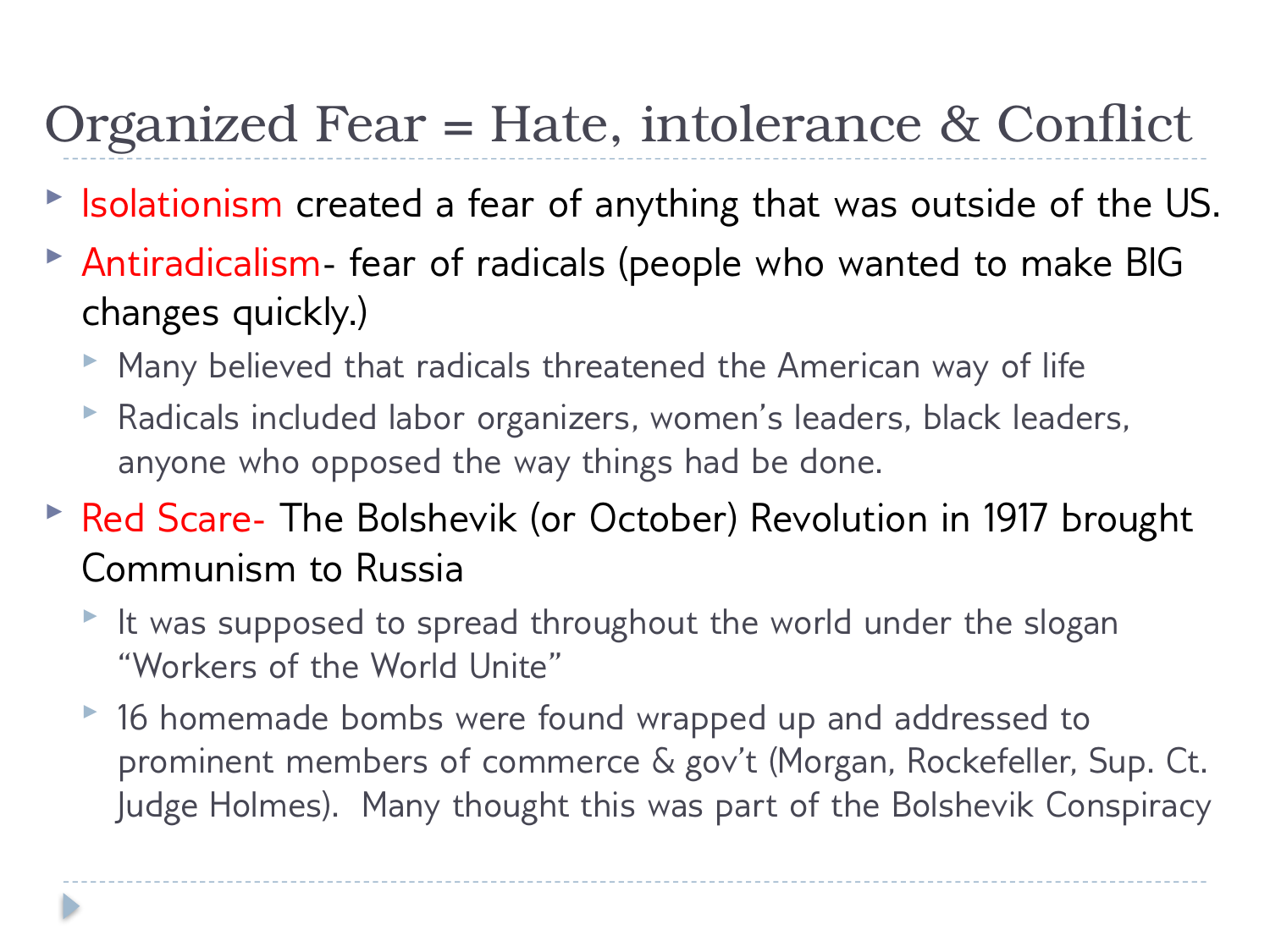

# Organized Fear = Hate, intolerance & Conflict
Isolationism created a fear of anything that was outside of the US.
Antiradicalism- fear of radicals (people who wanted to make BIG changes quickly.)
Many believed that radicals threatened the American way of life
Radicals included labor organizers, women’s leaders, black leaders, anyone who opposed the way things had be done.
Red Scare- The Bolshevik (or October) Revolution in 1917 brought Communism to Russia
It was supposed to spread throughout the world under the slogan “Workers of the World Unite”
16 homemade bombs were found wrapped up and addressed to prominent members of commerce & gov’t (Morgan, Rockefeller, Sup. Ct. Judge Holmes).  Many thought this was part of the Bolshevik Conspiracy